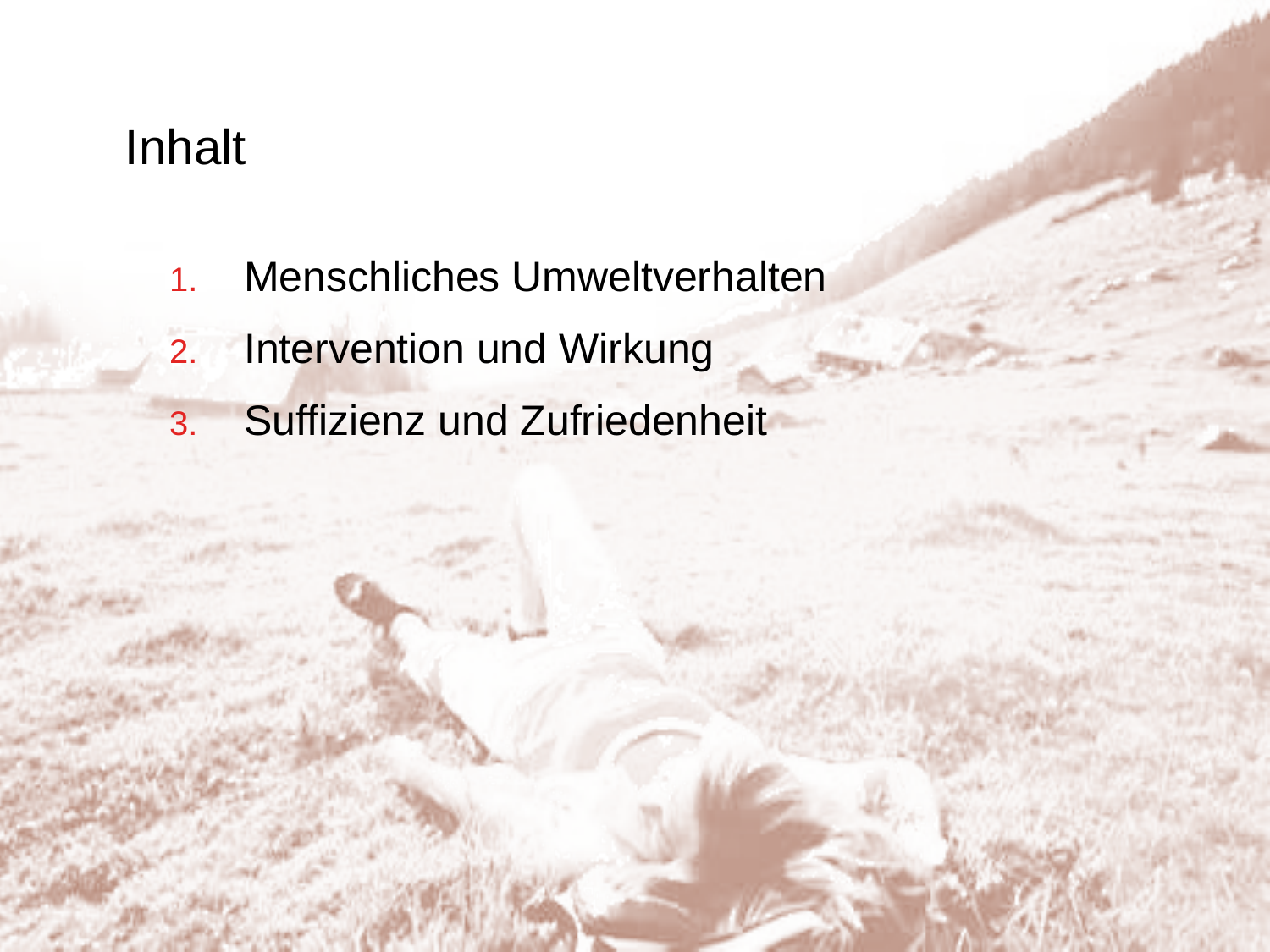

# Inhalt
Menschliches Umweltverhalten
Intervention und Wirkung
Suffizienz und Zufriedenheit